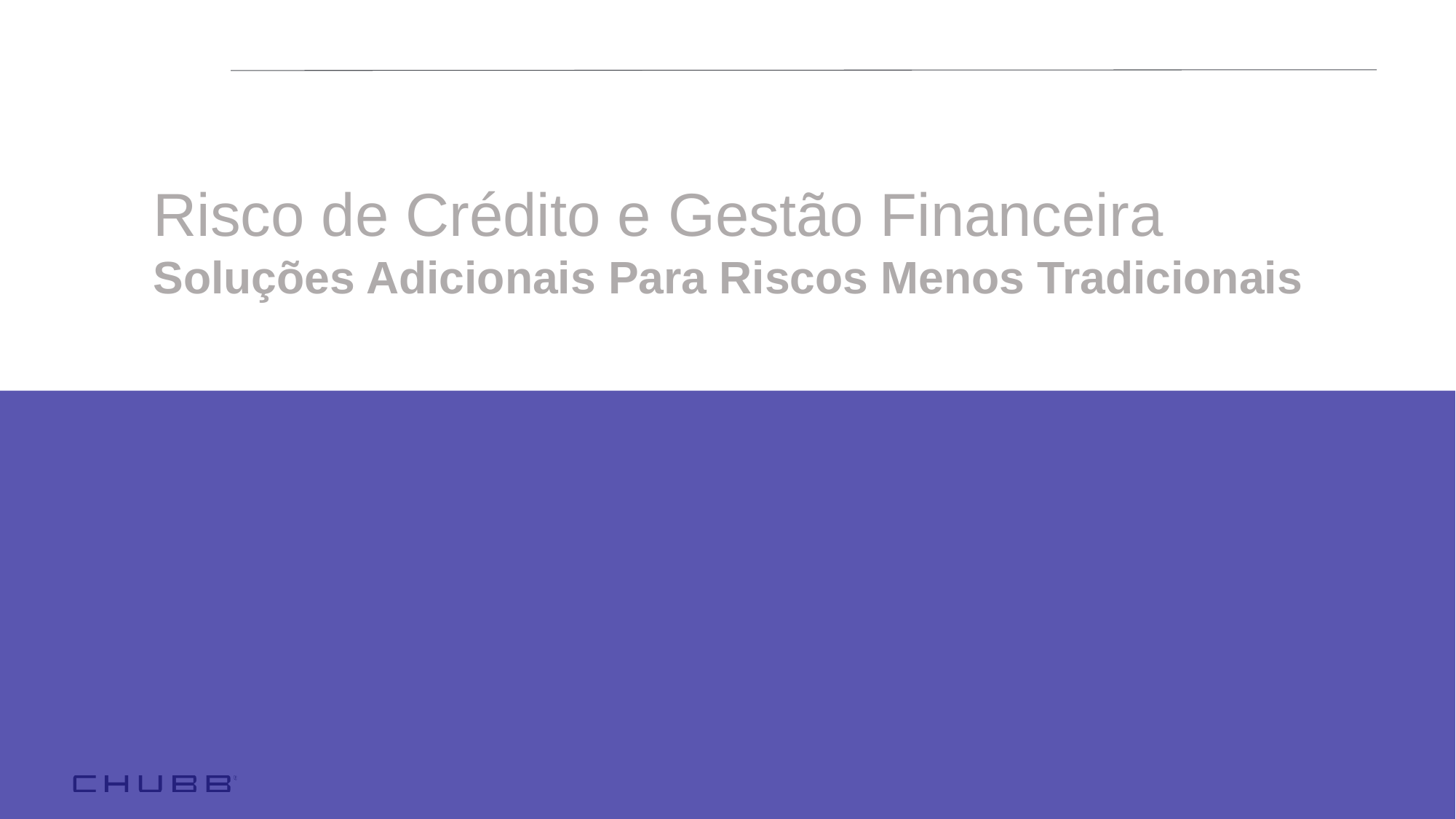

Risco de Crédito e Gestão Financeira
Soluções Adicionais Para Riscos Menos Tradicionais